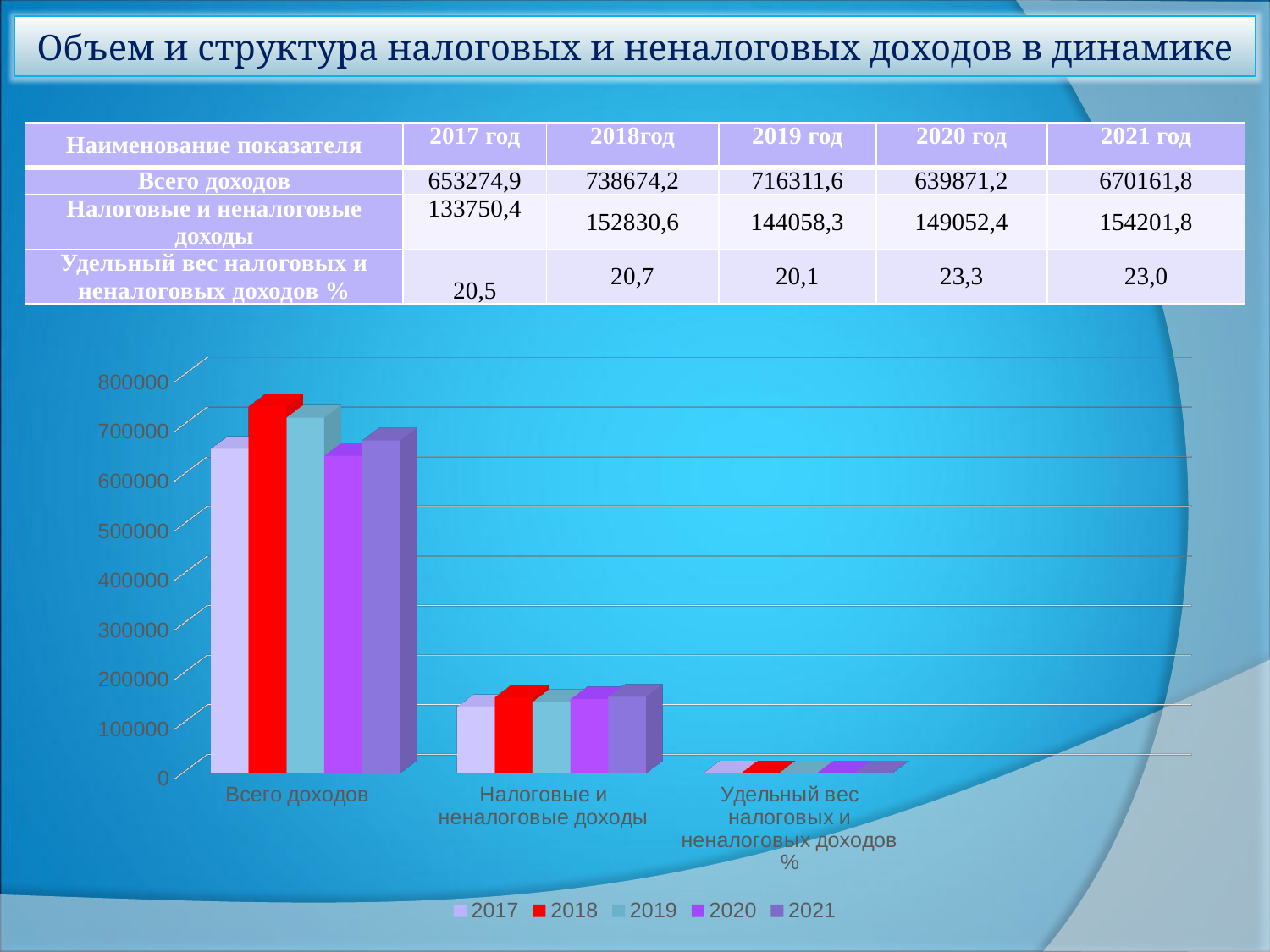

Объем и структура налоговых и неналоговых доходов в динамике
| Наименование показателя | 2017 год | 2018год | 2019 год | 2020 год | 2021 год |
| --- | --- | --- | --- | --- | --- |
| Всего доходов | 653274,9 | 738674,2 | 716311,6 | 639871,2 | 670161,8 |
| Налоговые и неналоговые доходы | 133750,4 | 152830,6 | 144058,3 | 149052,4 | 154201,8 |
| Удельный вес налоговых и неналоговых доходов % | 20,5 | 20,7 | 20,1 | 23,3 | 23,0 |

[unsupported chart]